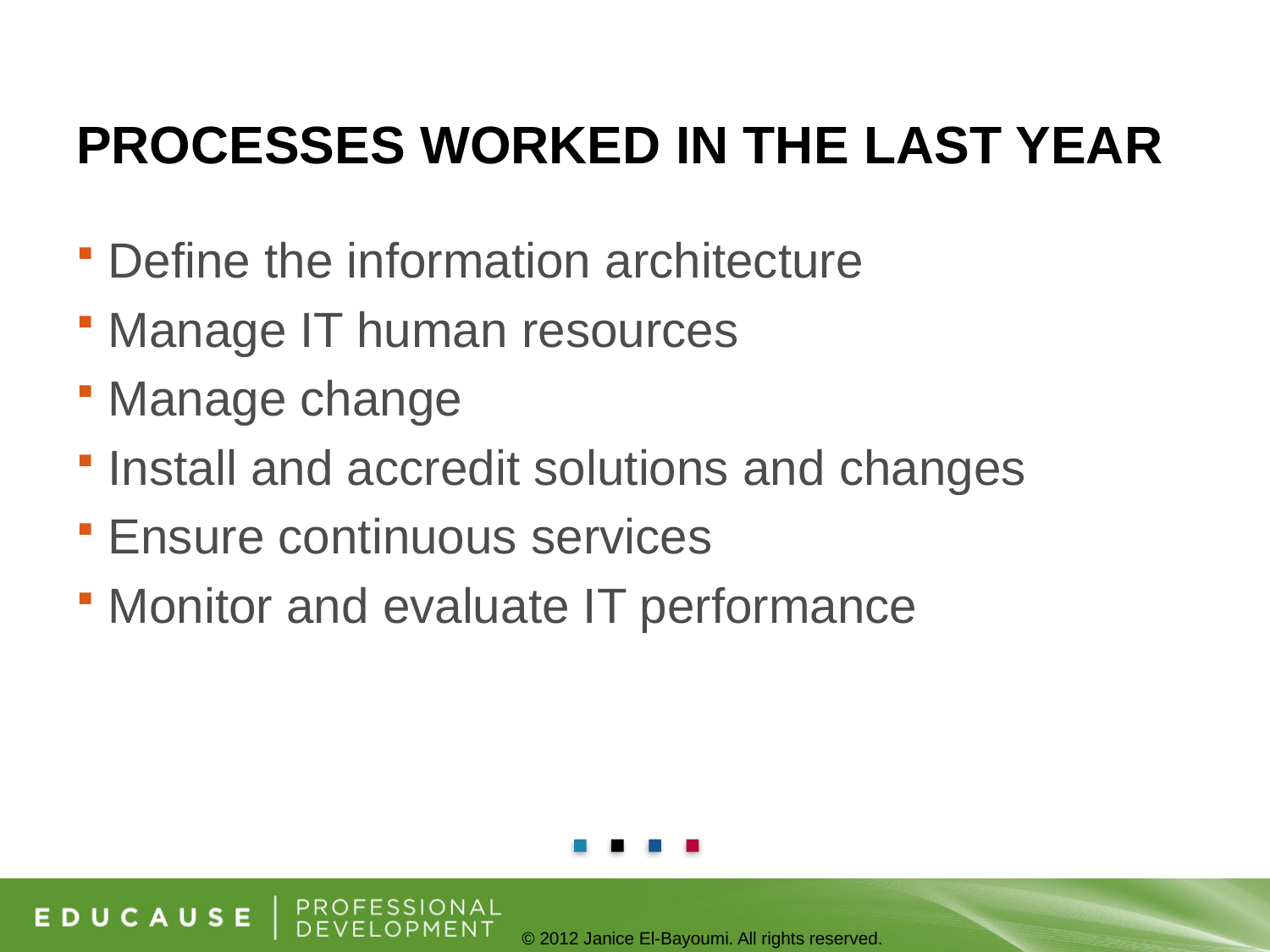

Define the information architecture
Manage IT human resources
Manage change
Install and accredit solutions and changes
Ensure continuous services
Monitor and evaluate IT performance

# Processes Worked in the last year
© 2012 Janice El-Bayoumi. All rights reserved.